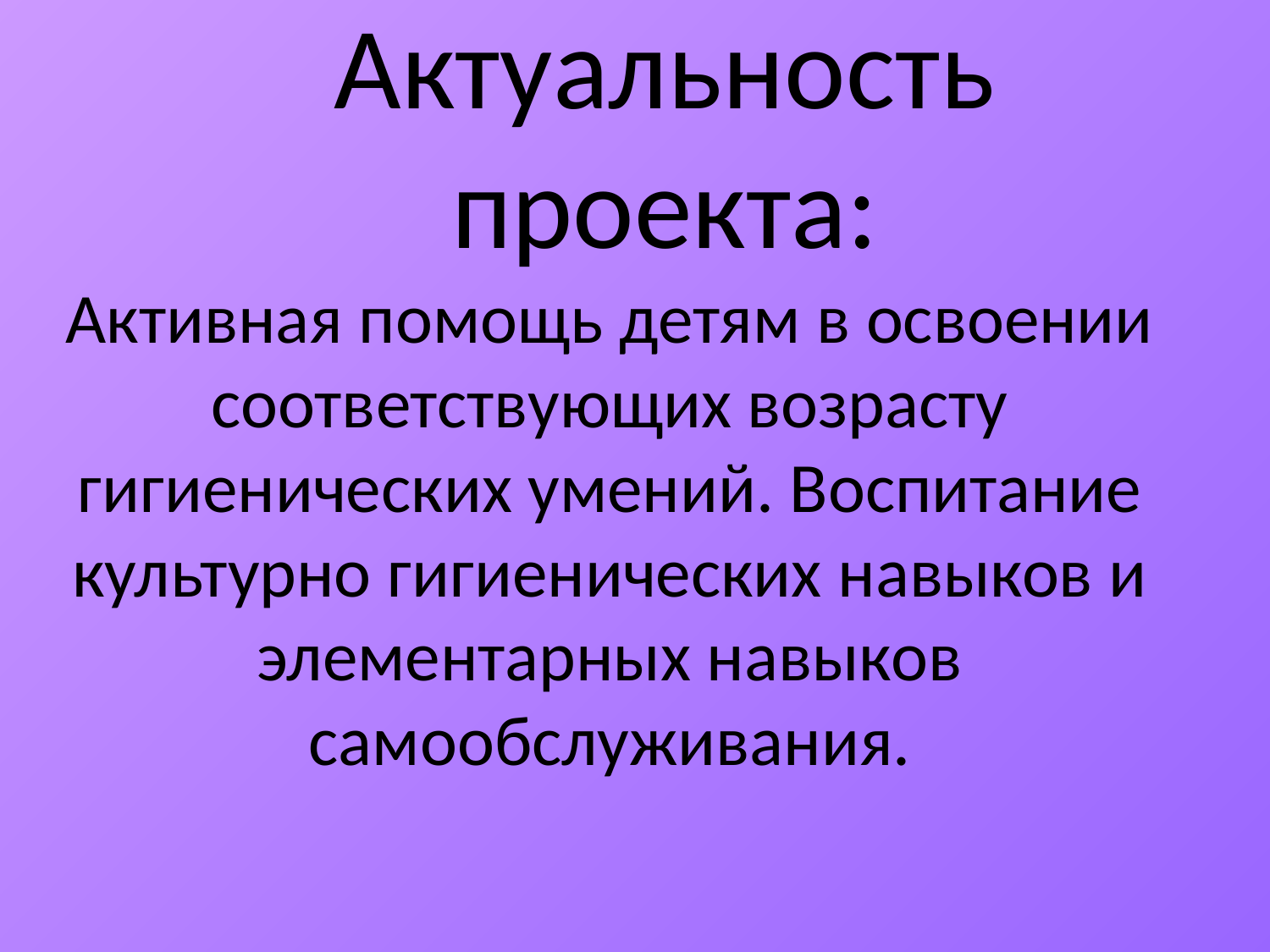

# Актуальность проекта:
Активная помощь детям в освоении соответствующих возрасту гигиенических умений. Воспитание культурно гигиенических навыков и элементарных навыков самообслуживания.